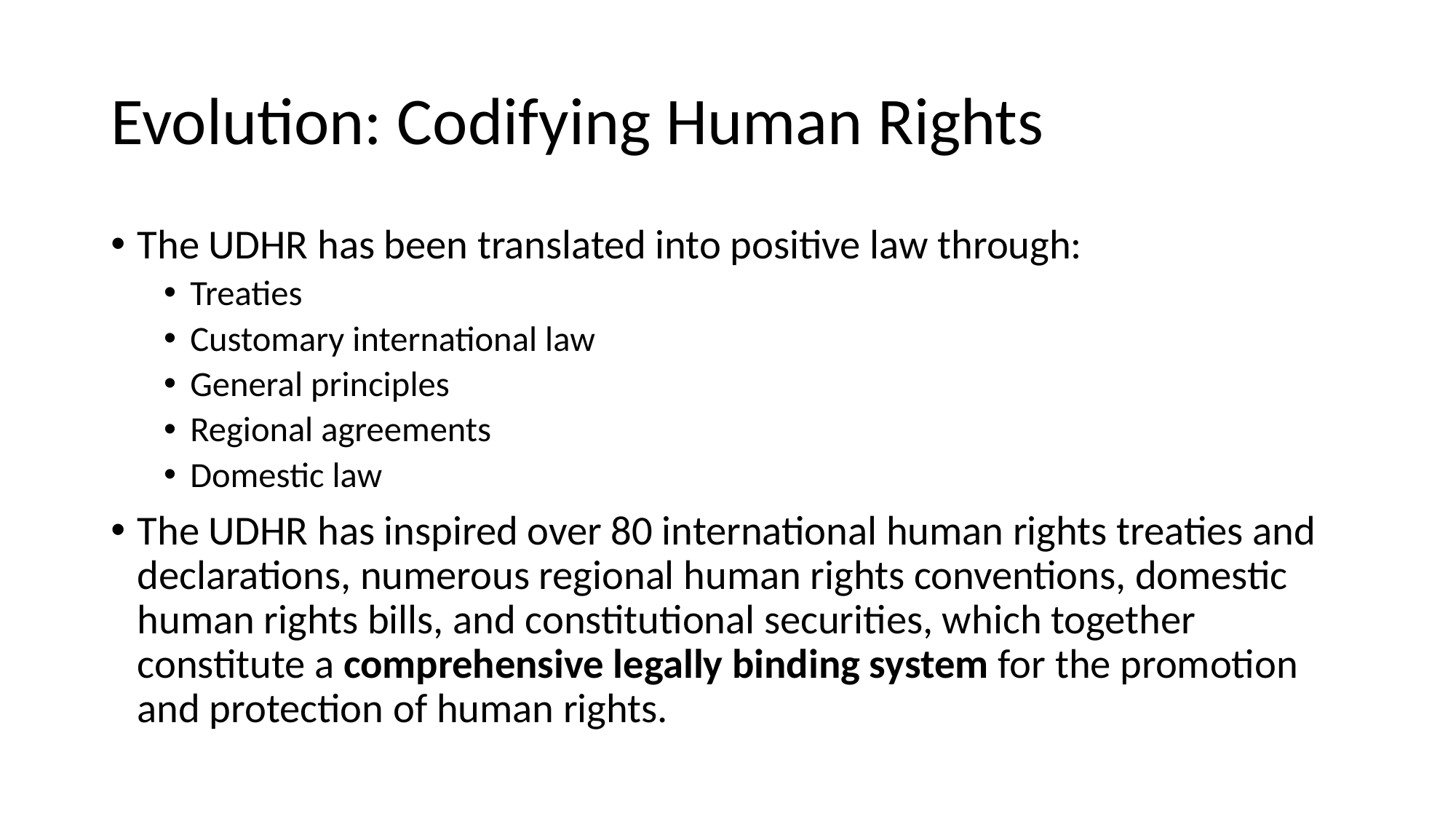

# Evolution: Codifying Human Rights
The UDHR has been translated into positive law through:
Treaties
Customary international law
General principles
Regional agreements
Domestic law
The UDHR has inspired over 80 international human rights treaties and declarations, numerous regional human rights conventions, domestic human rights bills, and constitutional securities, which together constitute a comprehensive legally binding system for the promotion and protection of human rights.